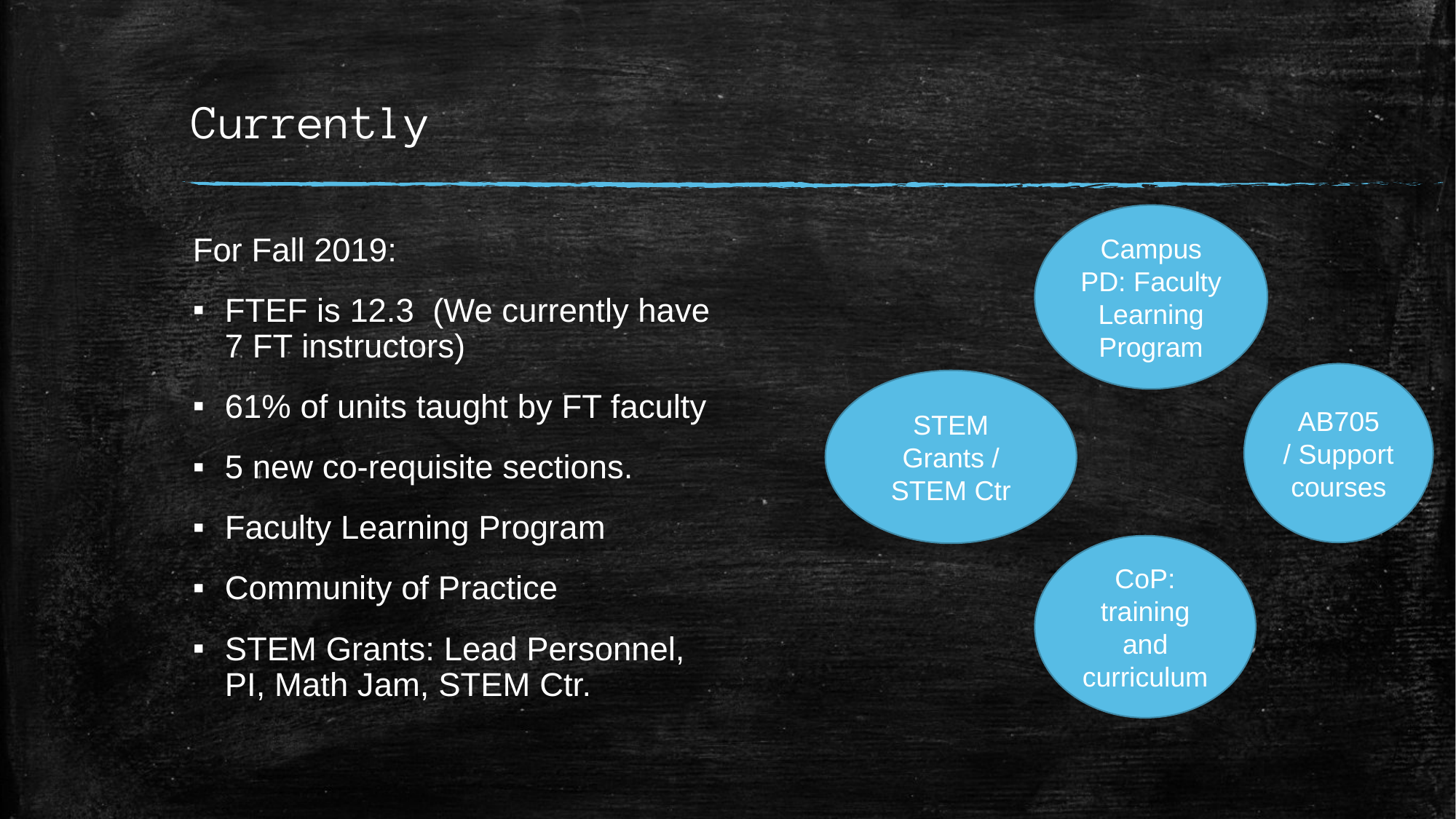

# Currently
Campus PD: Faculty Learning Program
For Fall 2019:
FTEF is 12.3  (We currently have 7 FT instructors)
61% of units taught by FT faculty
5 new co-requisite sections.
Faculty Learning Program
Community of Practice
STEM Grants: Lead Personnel, PI, Math Jam, STEM Ctr.

AB705
/ Support courses
STEM Grants / STEM Ctr
CoP: training and curriculum